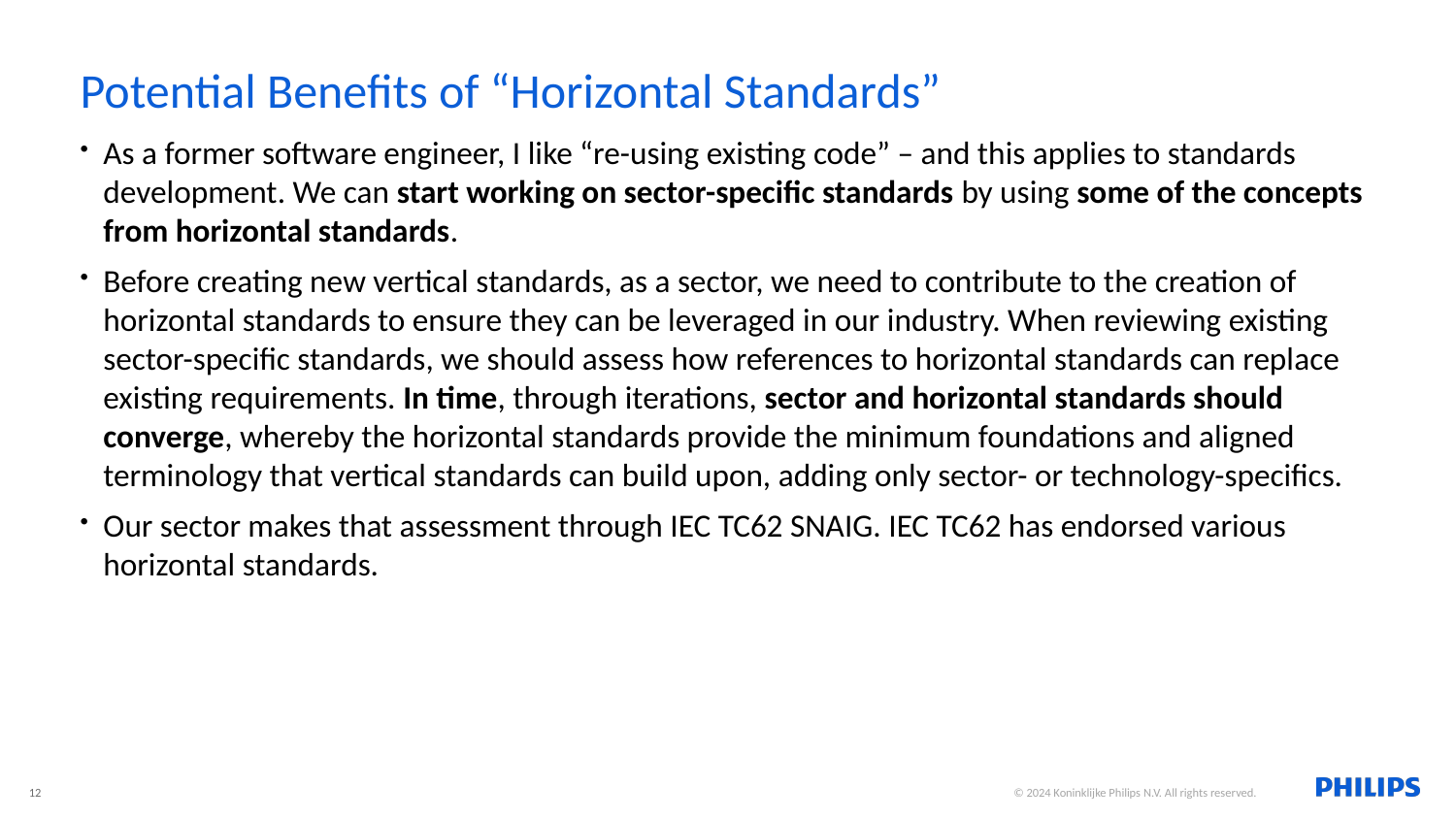

# Potential Benefits of “Horizontal Standards”
As a former software engineer, I like “re-using existing code” – and this applies to standards development. We can start working on sector-specific standards by using some of the concepts from horizontal standards.
Before creating new vertical standards, as a sector, we need to contribute to the creation of horizontal standards to ensure they can be leveraged in our industry. When reviewing existing sector-specific standards, we should assess how references to horizontal standards can replace existing requirements. In time, through iterations, sector and horizontal standards should converge, whereby the horizontal standards provide the minimum foundations and aligned terminology that vertical standards can build upon, adding only sector- or technology-specifics.
Our sector makes that assessment through IEC TC62 SNAIG. IEC TC62 has endorsed various horizontal standards.
12